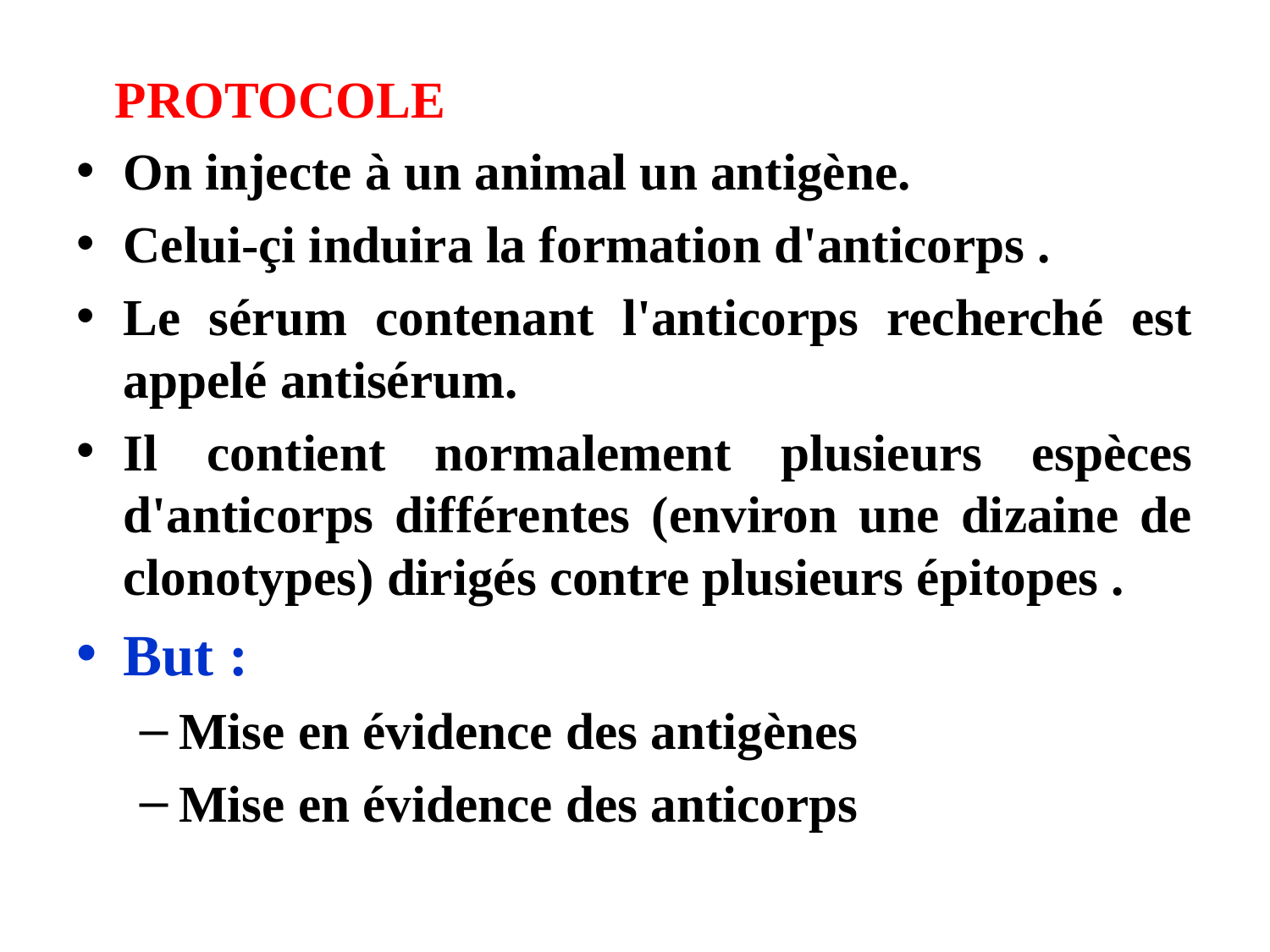

PROTOCOLE
On injecte à un animal un antigène.
Celui-çi induira la formation d'anticorps .
Le sérum contenant l'anticorps recherché est appelé antisérum.
Il contient normalement plusieurs espèces d'anticorps différentes (environ une dizaine de clonotypes) dirigés contre plusieurs épitopes .
But :
Mise en évidence des antigènes
Mise en évidence des anticorps